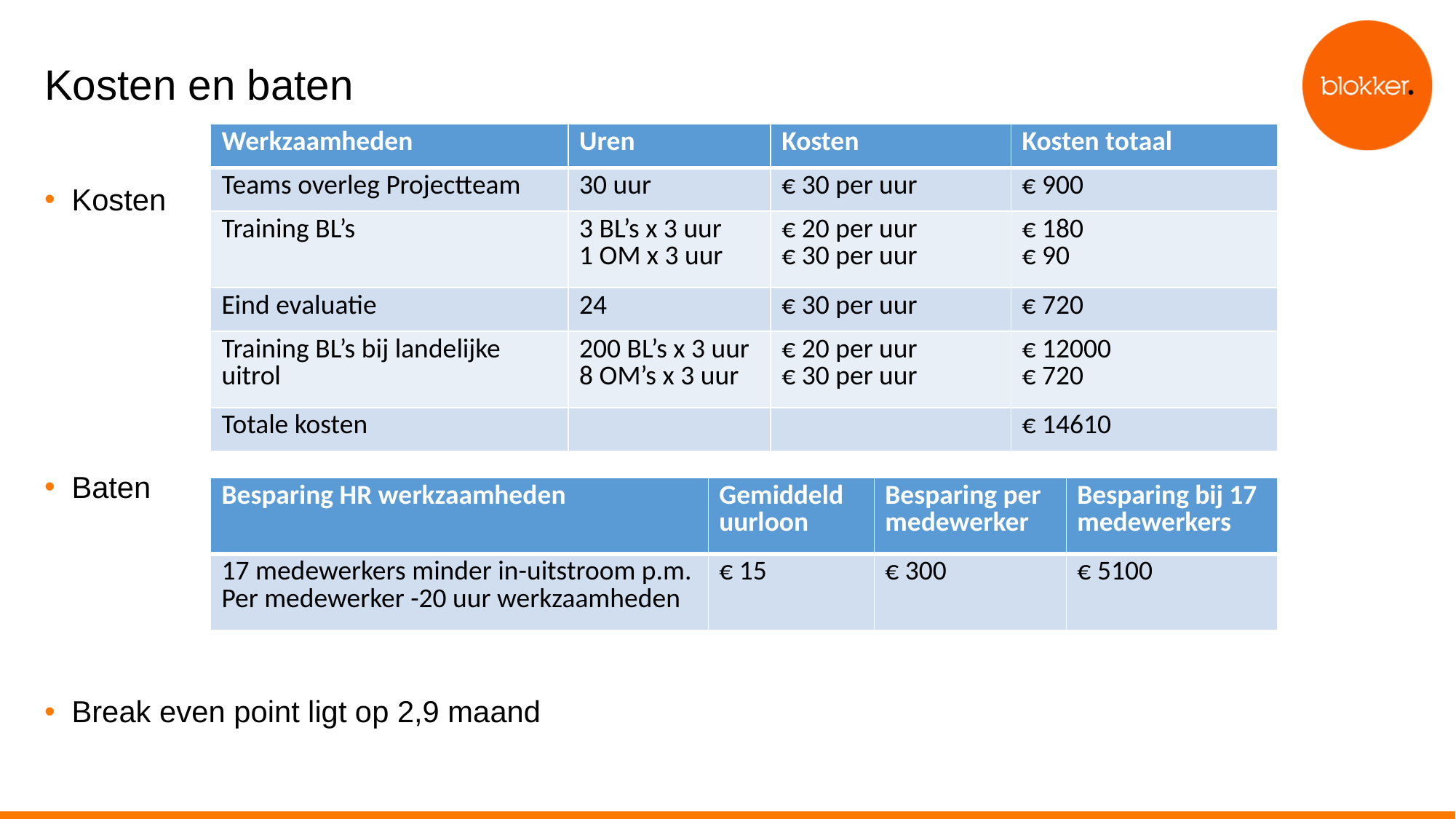

# Kosten en baten
| Werkzaamheden | Uren | Kosten | Kosten totaal |
| --- | --- | --- | --- |
| Teams overleg Projectteam | 30 uur | € 30 per uur | € 900 |
| Training BL’s | 3 BL’s x 3 uur 1 OM x 3 uur | € 20 per uur € 30 per uur | € 180 € 90 |
| Eind evaluatie | 24 | € 30 per uur | € 720 |
| Training BL’s bij landelijke uitrol | 200 BL’s x 3 uur 8 OM’s x 3 uur | € 20 per uur € 30 per uur | € 12000 € 720 |
| Totale kosten |  |  | € 14610 |
Kosten

Baten

Break even point ligt op 2,9 maand
| Besparing HR werkzaamheden | Gemiddeld uurloon | Besparing per medewerker | Besparing bij 17 medewerkers |
| --- | --- | --- | --- |
| 17 medewerkers minder in-uitstroom p.m. Per medewerker -20 uur werkzaamheden | € 15 | € 300 | € 5100 |